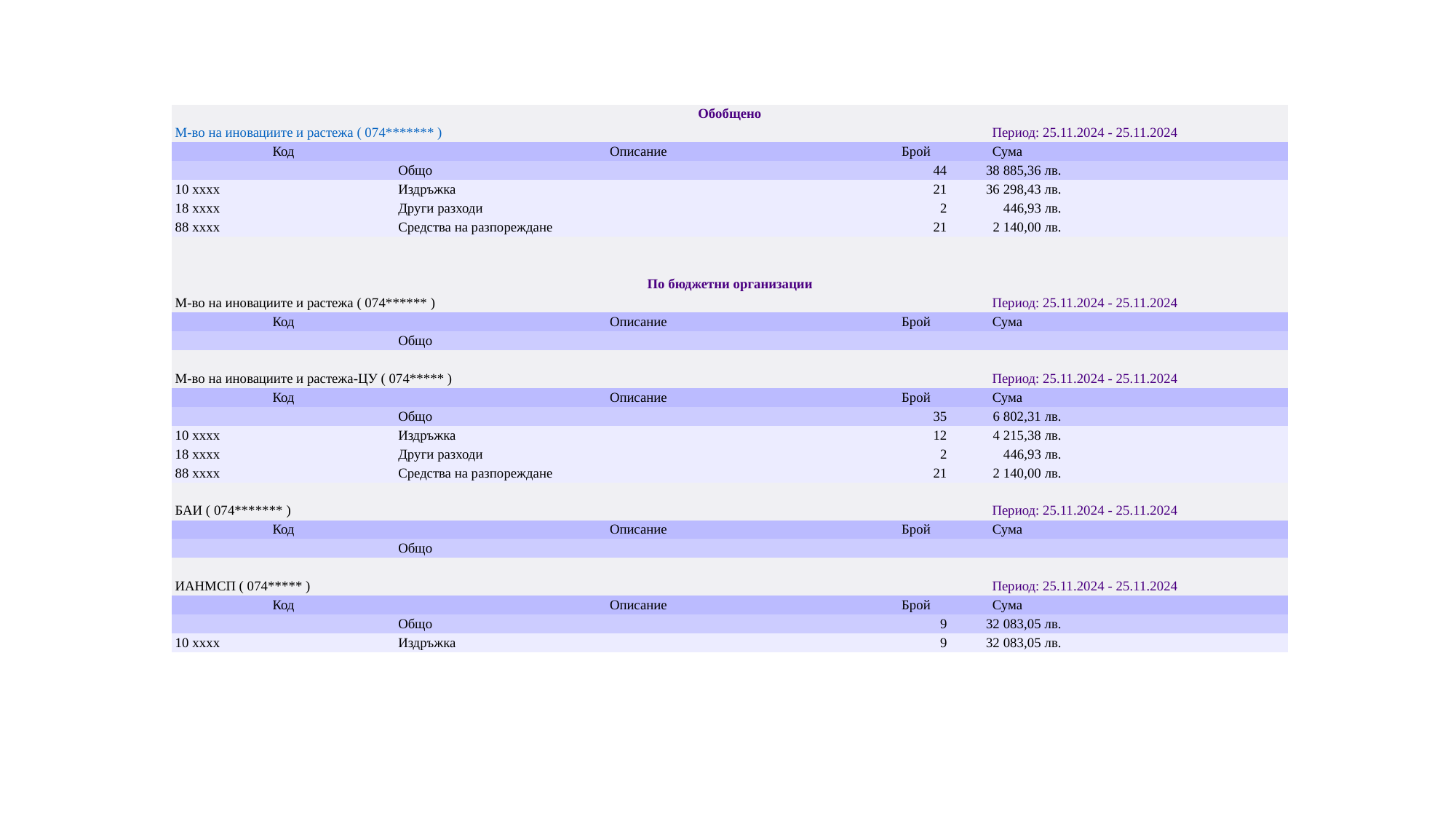

| Обобщено |  |  |  |  |
| --- | --- | --- | --- | --- |
| М-во на иновациите и растежа ( 074\*\*\*\*\*\*\* ) |  | Период: 25.11.2024 - 25.11.2024 |  |  |
| Код | Описание | Брой | Сума |  |
|  | Общо | 44 | 38 885,36 лв. |  |
| 10 xxxx | Издръжка | 21 | 36 298,43 лв. |  |
| 18 xxxx | Други разходи | 2 | 446,93 лв. |  |
| 88 xxxx | Средства на разпореждане | 21 | 2 140,00 лв. |  |
|  |  |  |  |  |
|  |  |  |  |  |
| По бюджетни организации |  |  |  |  |
| М-во на иновациите и растежа ( 074\*\*\*\*\*\* ) |  | Период: 25.11.2024 - 25.11.2024 |  |  |
| Код | Описание | Брой | Сума |  |
|  | Общо |  |  |  |
|  |  |  |  |  |
| М-во на иновациите и растежа-ЦУ ( 074\*\*\*\*\* ) |  | Период: 25.11.2024 - 25.11.2024 |  |  |
| Код | Описание | Брой | Сума |  |
|  | Общо | 35 | 6 802,31 лв. |  |
| 10 xxxx | Издръжка | 12 | 4 215,38 лв. |  |
| 18 xxxx | Други разходи | 2 | 446,93 лв. |  |
| 88 xxxx | Средства на разпореждане | 21 | 2 140,00 лв. |  |
|  |  |  |  |  |
| БАИ ( 074\*\*\*\*\*\*\* ) |  | Период: 25.11.2024 - 25.11.2024 |  |  |
| Код | Описание | Брой | Сума |  |
|  | Общо |  |  |  |
|  |  |  |  |  |
| ИАНМСП ( 074\*\*\*\*\* ) |  | Период: 25.11.2024 - 25.11.2024 |  |  |
| Код | Описание | Брой | Сума |  |
|  | Общо | 9 | 32 083,05 лв. |  |
| 10 xxxx | Издръжка | 9 | 32 083,05 лв. |  |
#